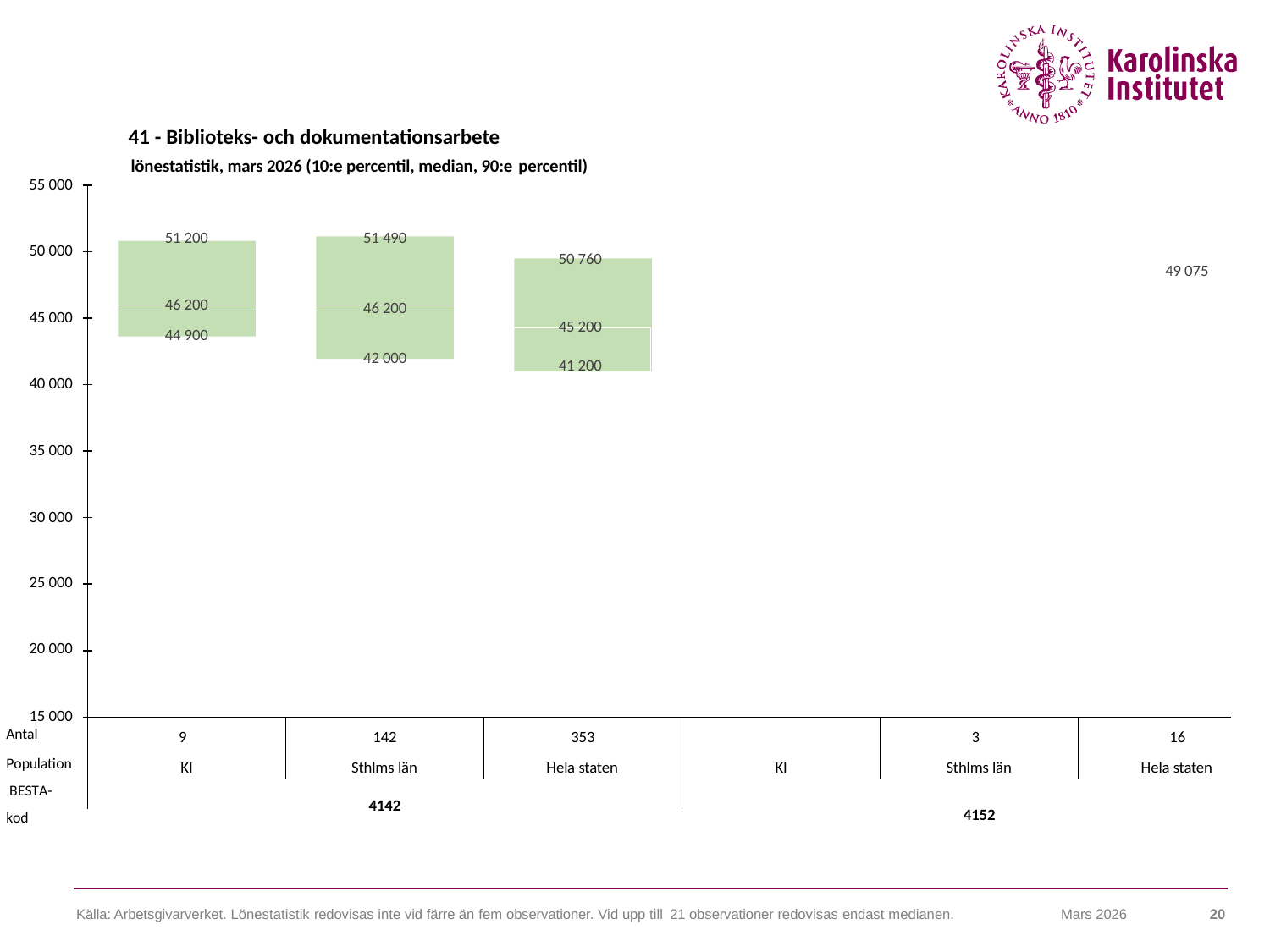

41 - Biblioteks- och dokumentationsarbete
lönestatistik, mars 2026 (10:e percentil, median, 90:e percentil)
55 000

51 200
51 490
50 000
50 760
49 075
46 200
46 200
45 000
45 200
44 900
42 000
41 200
40 000
35 000
30 000

25 000

20 000
15 000
Antal
Population  BESTA-kod
9
142
353
3
16
KI
Sthlms län
Hela staten
KI
Sthlms län
Hela staten
4142
4152
Källa: Arbetsgivarverket. Lönestatistik redovisas inte vid färre än fem observationer. Vid upp till 21 observationer redovisas endast medianen.
Mars 2026
20